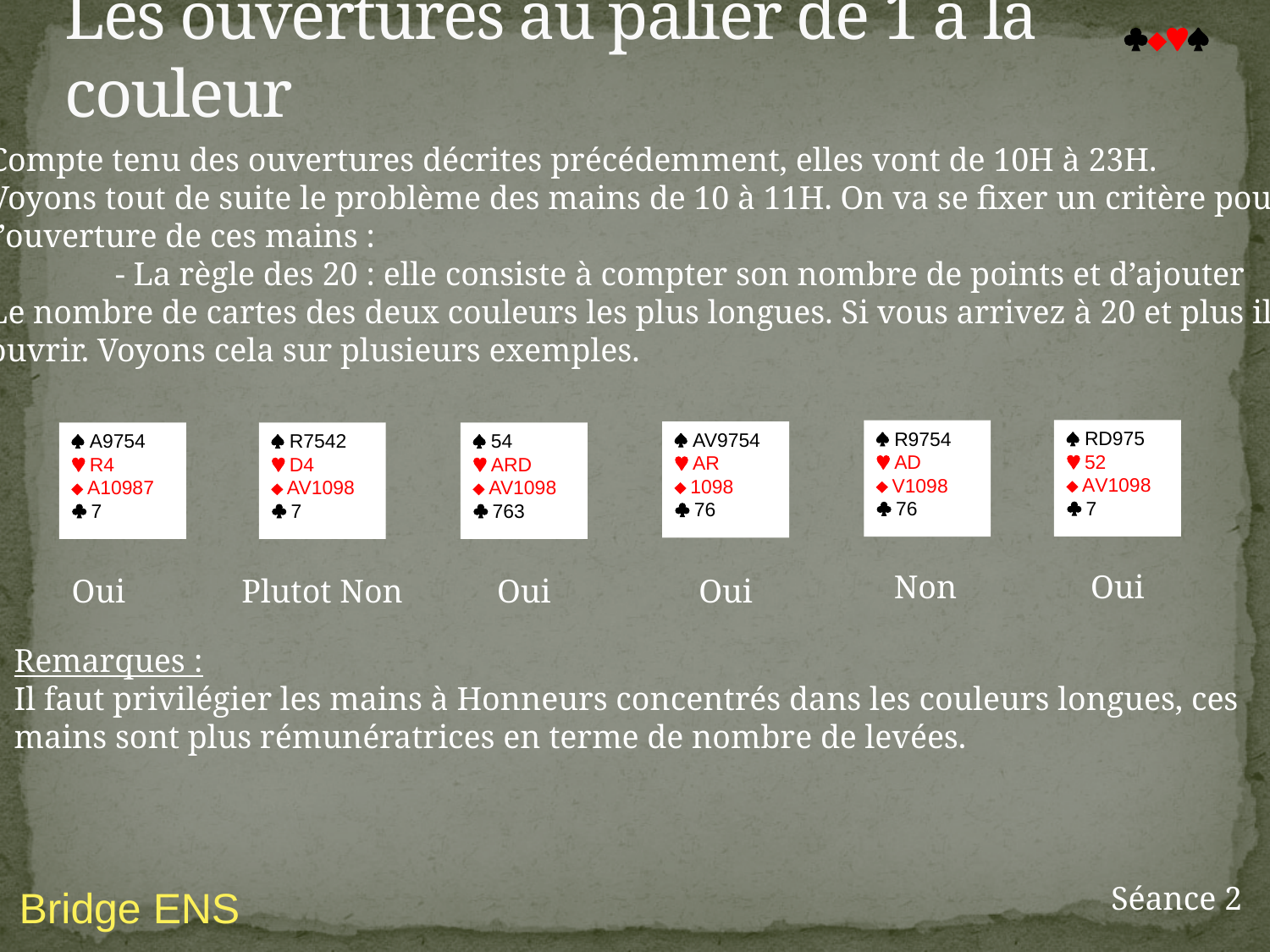

# Les ouvertures au palier de 1 a la couleur
♣♦♥♠
Compte tenu des ouvertures décrites précédemment, elles vont de 10H à 23H.
Voyons tout de suite le problème des mains de 10 à 11H. On va se fixer un critère pour
l’ouverture de ces mains :
	- La règle des 20 : elle consiste à compter son nombre de points et d’ajouter
Le nombre de cartes des deux couleurs les plus longues. Si vous arrivez à 20 et plus il faut
ouvrir. Voyons cela sur plusieurs exemples.

♠ RD975
♥ 52
♦ AV1098
♣ 7
♠ R9754
♥ AD
♦ V1098
♣ 76
♠ AV9754
♥ AR
♦ 1098
♣ 76
♠ A9754
♥ R4
♦ A10987
♣ 7
♠ R7542
♥ D4
♦ AV1098
♣ 7
♠ 54
♥ ARD
♦ AV1098
♣ 763
Oui
Non
Oui
Plutot Non
Oui
Oui
Remarques :
Il faut privilégier les mains à Honneurs concentrés dans les couleurs longues, ces
mains sont plus rémunératrices en terme de nombre de levées.
Séance 2
Bridge ENS